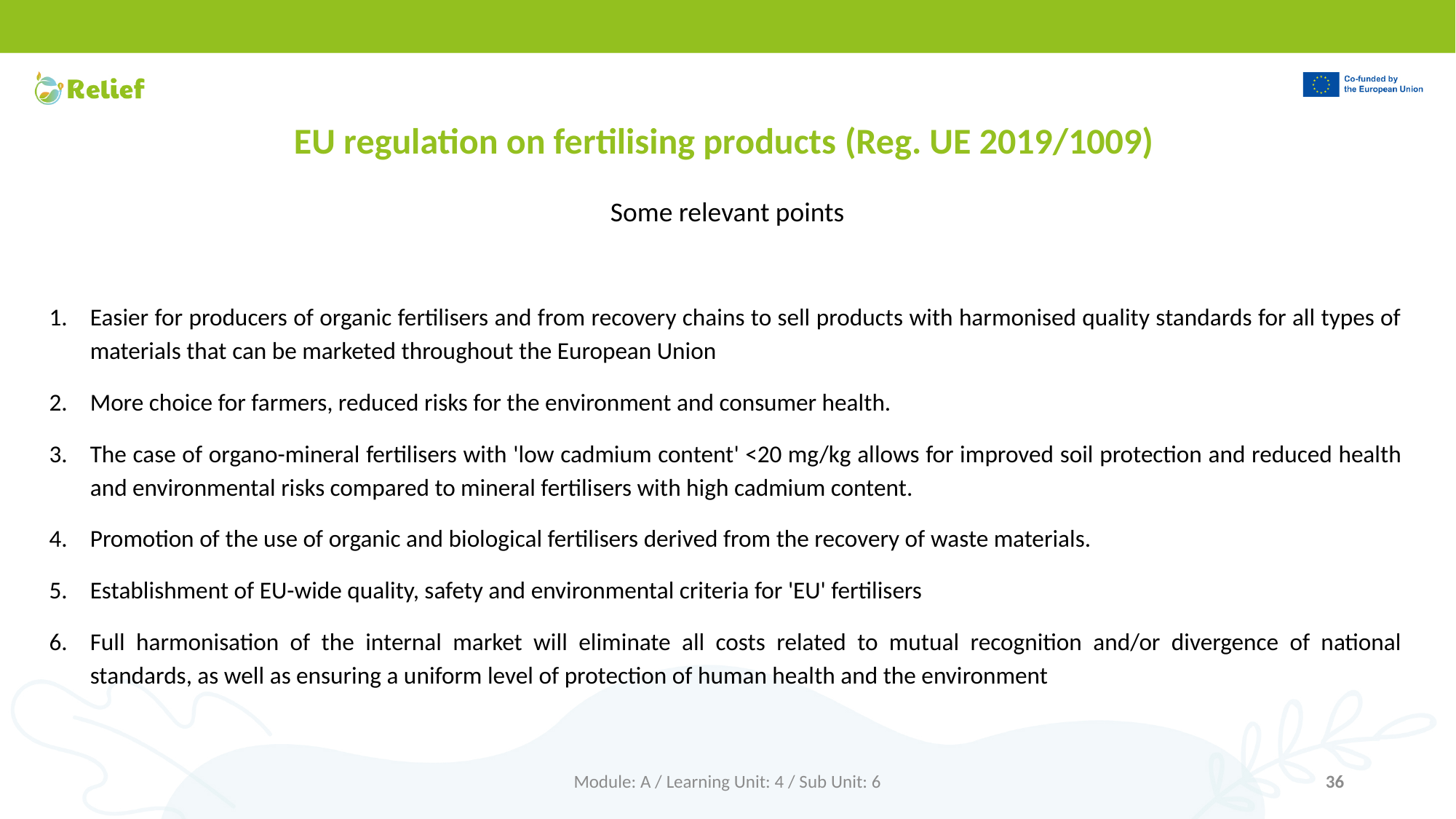

EU regulation on fertilising products (Reg. UE 2019/1009)
Some relevant points
Easier for producers of organic fertilisers and from recovery chains to sell products with harmonised quality standards for all types of materials that can be marketed throughout the European Union
More choice for farmers, reduced risks for the environment and consumer health.
The case of organo-mineral fertilisers with 'low cadmium content' <20 mg/kg allows for improved soil protection and reduced health and environmental risks compared to mineral fertilisers with high cadmium content.
Promotion of the use of organic and biological fertilisers derived from the recovery of waste materials.
Establishment of EU-wide quality, safety and environmental criteria for 'EU' fertilisers
Full harmonisation of the internal market will eliminate all costs related to mutual recognition and/or divergence of national standards, as well as ensuring a uniform level of protection of human health and the environment
Module: A / Learning Unit: 4 / Sub Unit: 6
36